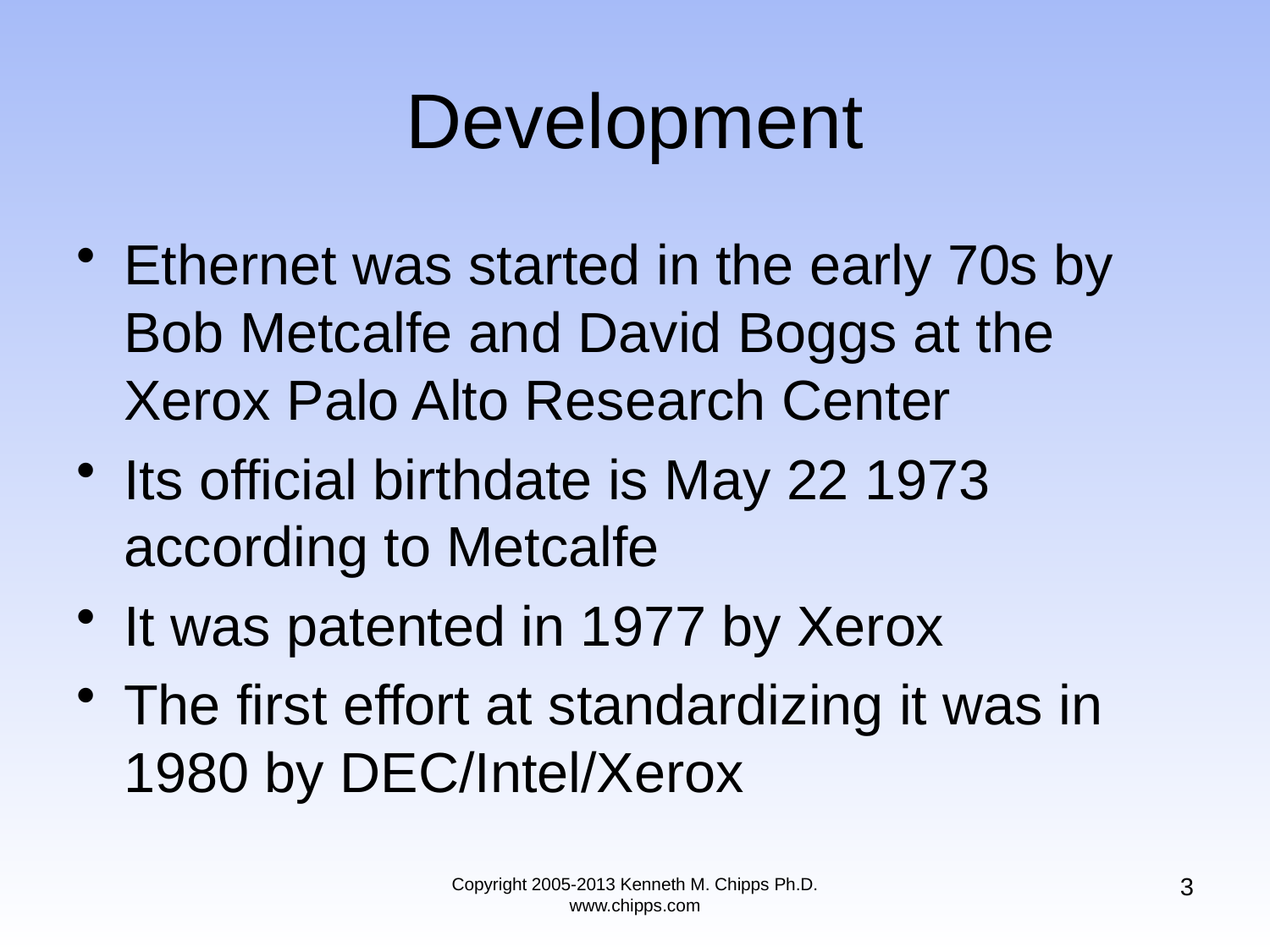

# Development
Ethernet was started in the early 70s by Bob Metcalfe and David Boggs at the Xerox Palo Alto Research Center
Its official birthdate is May 22 1973 according to Metcalfe
It was patented in 1977 by Xerox
The first effort at standardizing it was in 1980 by DEC/Intel/Xerox
3
Copyright 2005-2013 Kenneth M. Chipps Ph.D. www.chipps.com